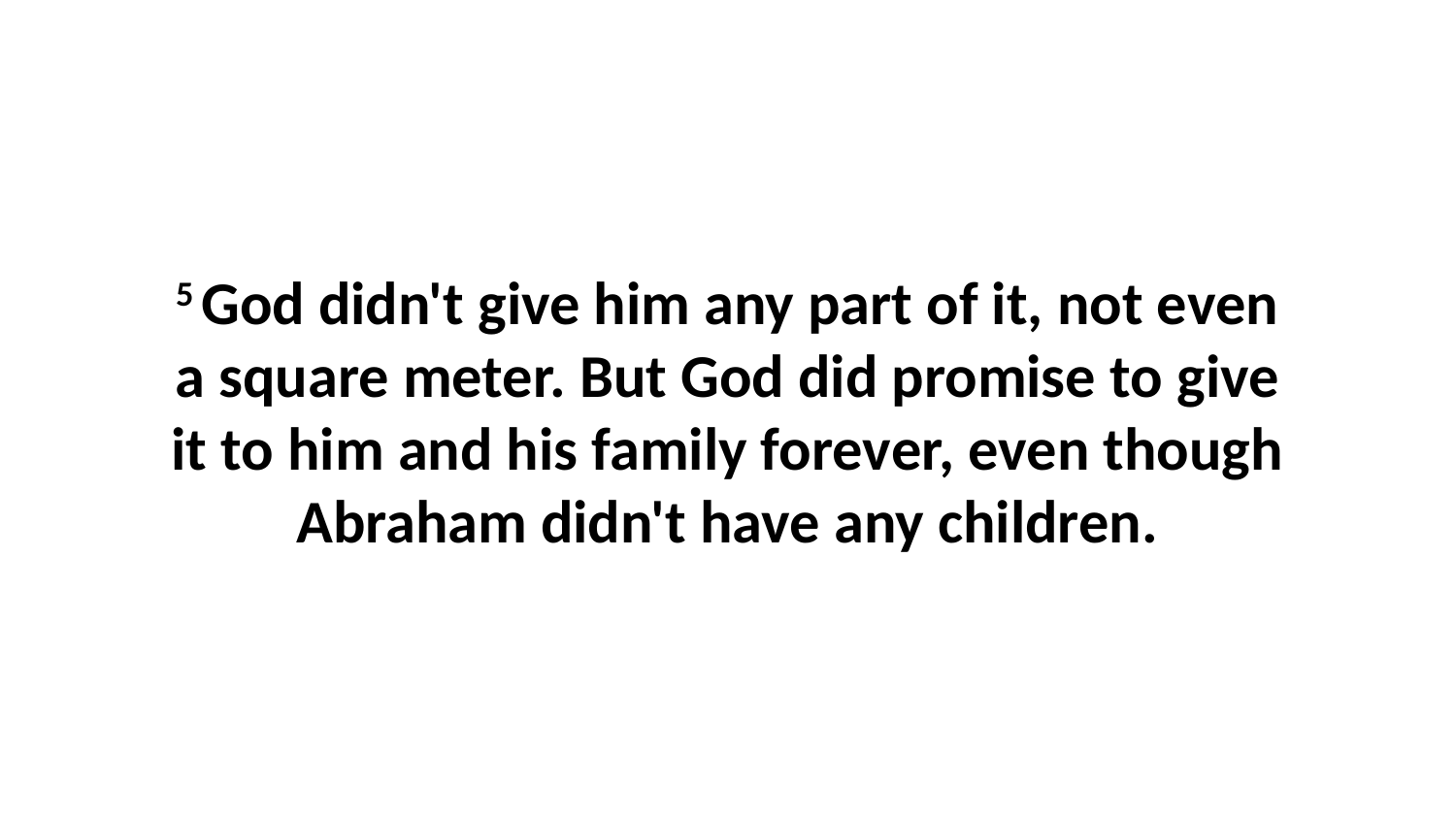

5 God didn't give him any part of it, not even a square meter. But God did promise to give it to him and his family forever, even though Abraham didn't have any children.